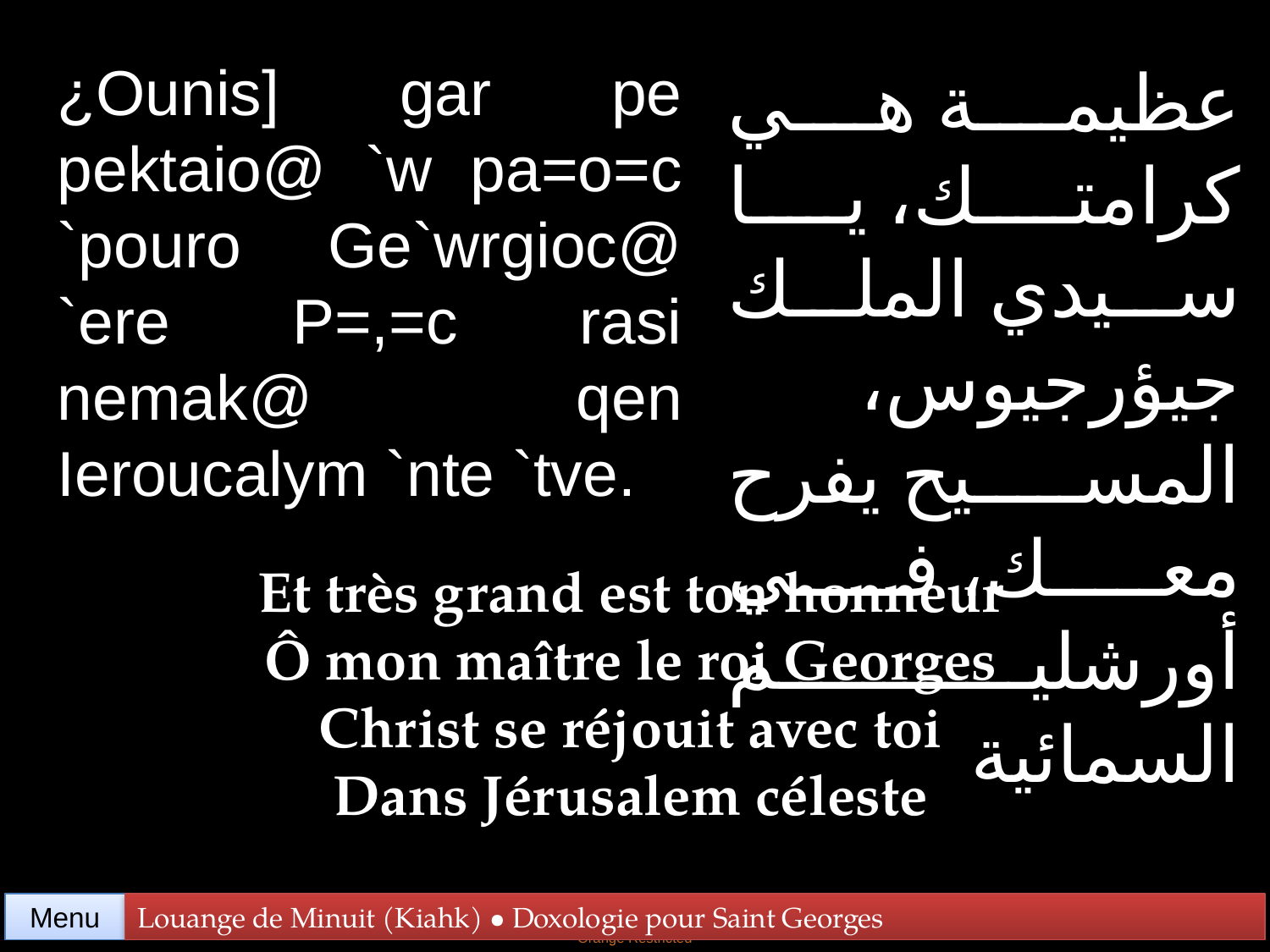

¿Ounis] gar pe pektaio@ `w pa=o=c `pouro Ge`wrgioc@ `ere P=,=c rasi nemak@ qen Ieroucalym `nte `tve.
عظيمة هي كرامتك، يا سيدي الملك جيؤرجيوس، المسيح يفرح معك، في أورشليم السمائية
Et très grand est ton honneur
Ô mon maître le roi Georges
Christ se réjouit avec toi
Dans Jérusalem céleste
Menu
Louange de Minuit (Kiahk) • Doxologie pour Saint Georges